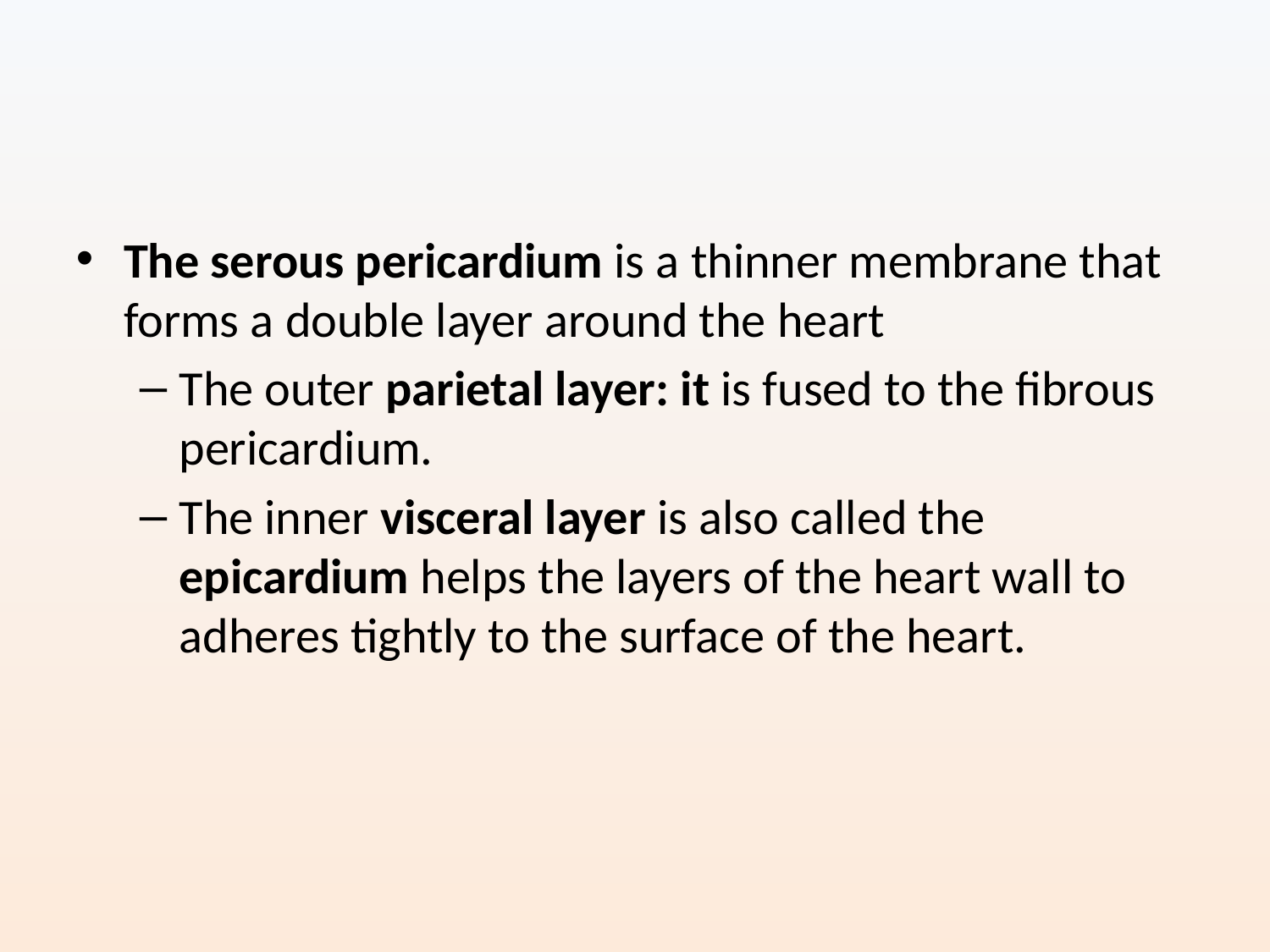

# The serous pericardium is a thinner membrane that forms a double layer around the heart
The outer parietal layer: it is fused to the fibrous pericardium.
The inner visceral layer is also called the epicardium helps the layers of the heart wall to adheres tightly to the surface of the heart.